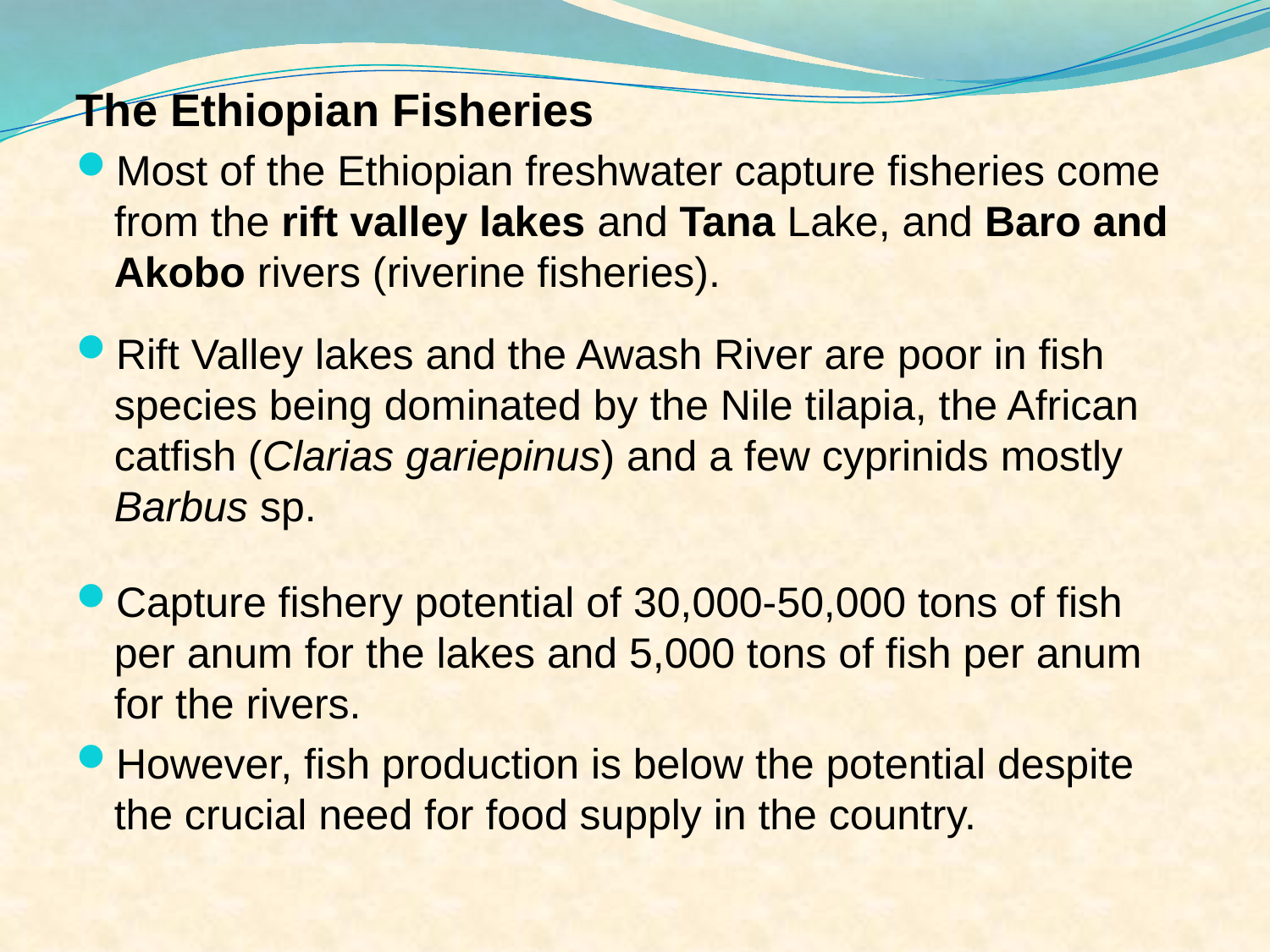

The Ethiopian Fisheries
Most of the Ethiopian freshwater capture fisheries come from the rift valley lakes and Tana Lake, and Baro and Akobo rivers (riverine fisheries).

Rift Valley lakes and the Awash River are poor in fish species being dominated by the Nile tilapia, the African catfish (Clarias gariepinus) and a few cyprinids mostly Barbus sp.

Capture fishery potential of 30,000-50,000 tons of fish per anum for the lakes and 5,000 tons of fish per anum for the rivers.
However, fish production is below the potential despite the crucial need for food supply in the country.